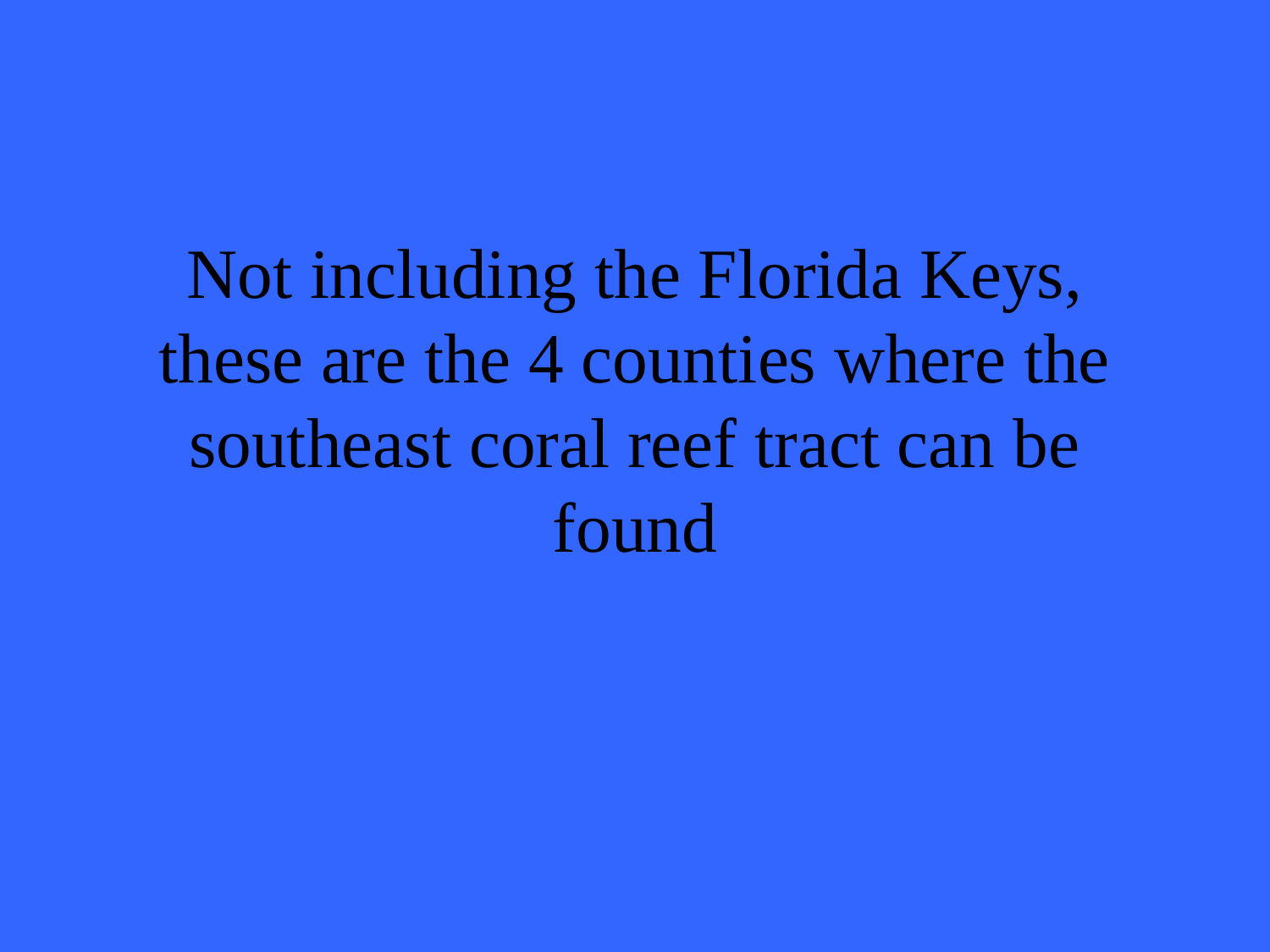

# Not including the Florida Keys, these are the 4 counties where the southeast coral reef tract can be found